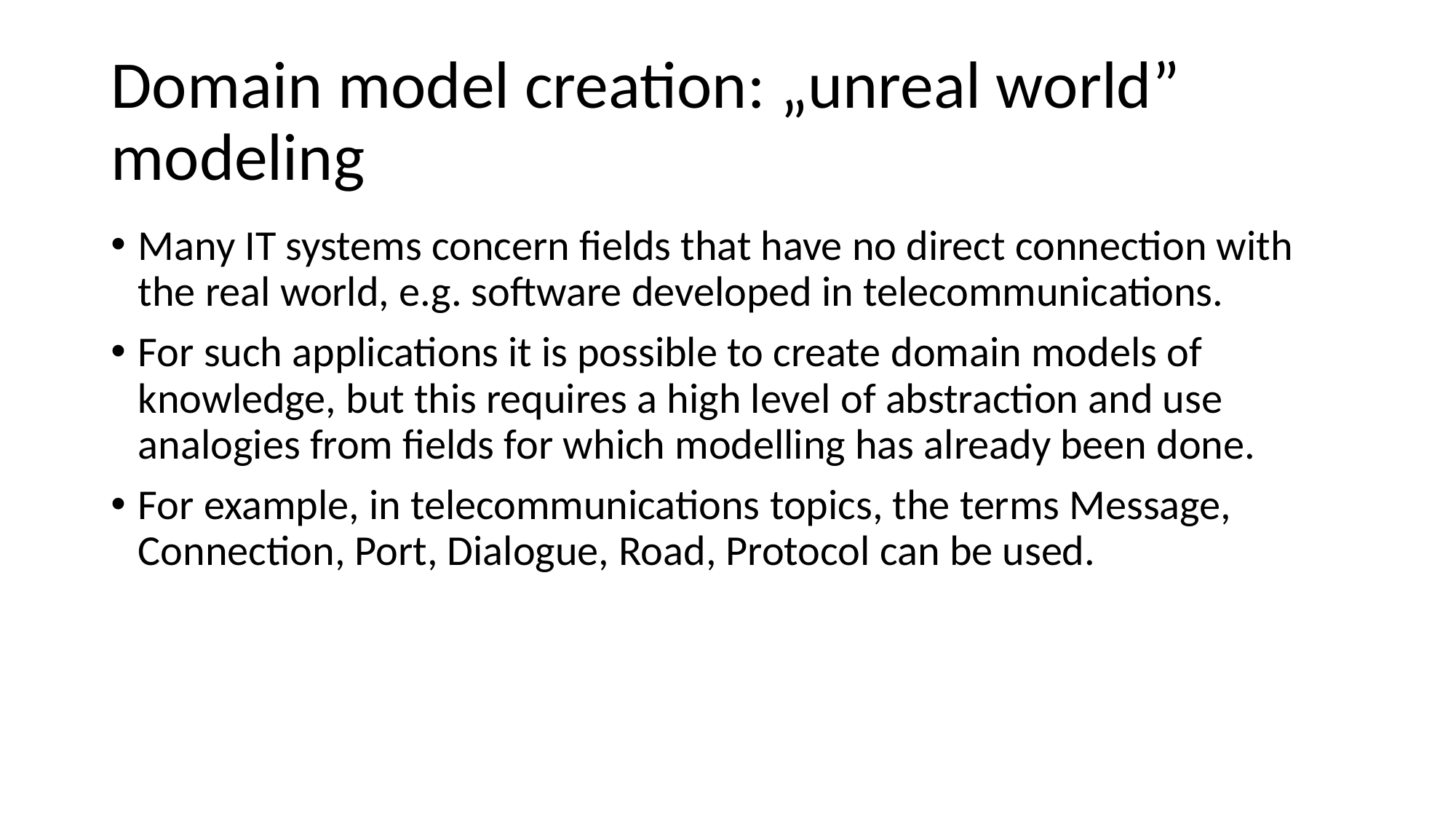

# Domain model creation: „unreal world” modeling
Many IT systems concern fields that have no direct connection with the real world, e.g. software developed in telecommunications.
For such applications it is possible to create domain models of knowledge, but this requires a high level of abstraction and use analogies from fields for which modelling has already been done.
For example, in telecommunications topics, the terms Message, Connection, Port, Dialogue, Road, Protocol can be used.